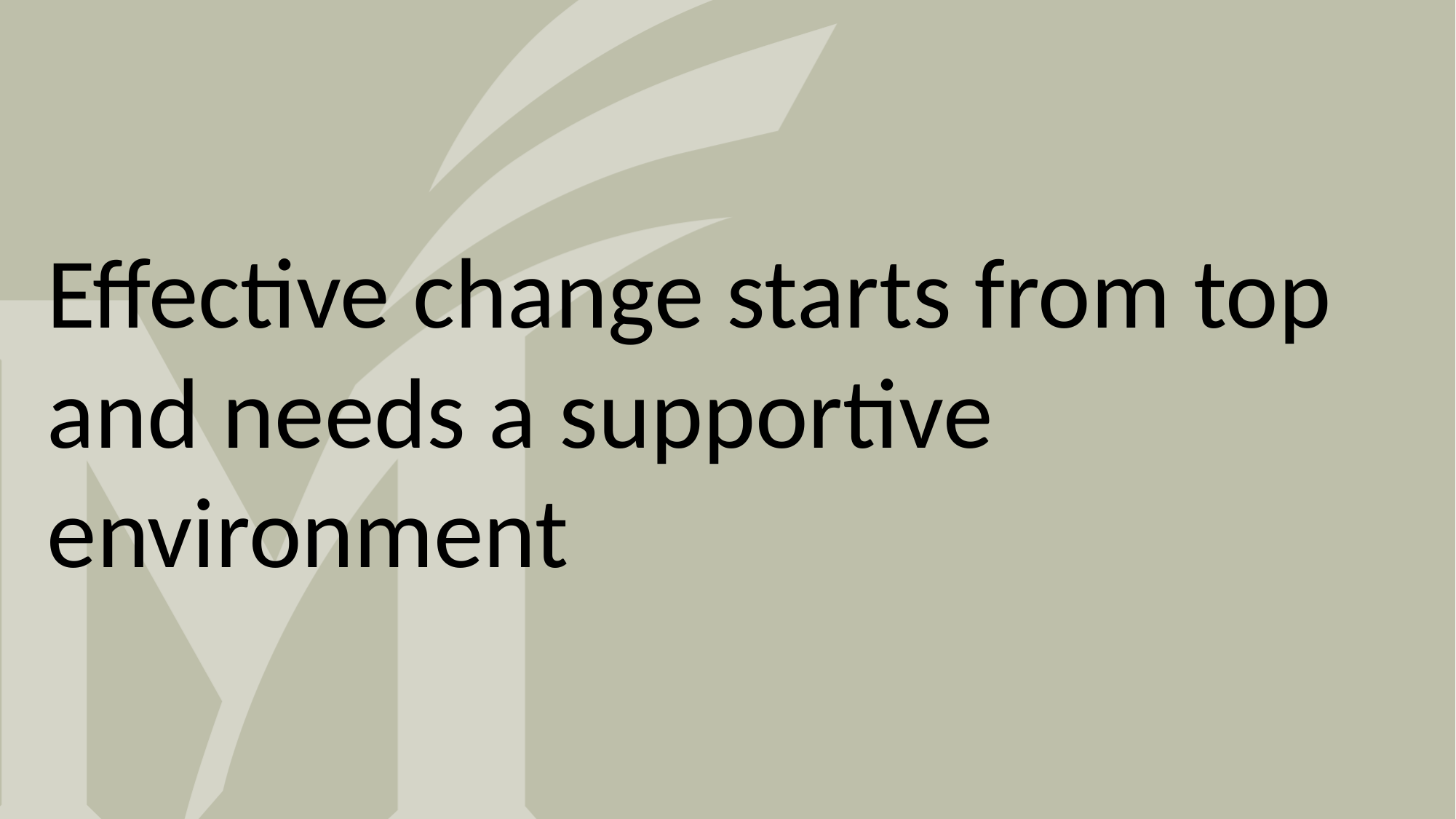

Effective change starts from top and needs a supportive environment